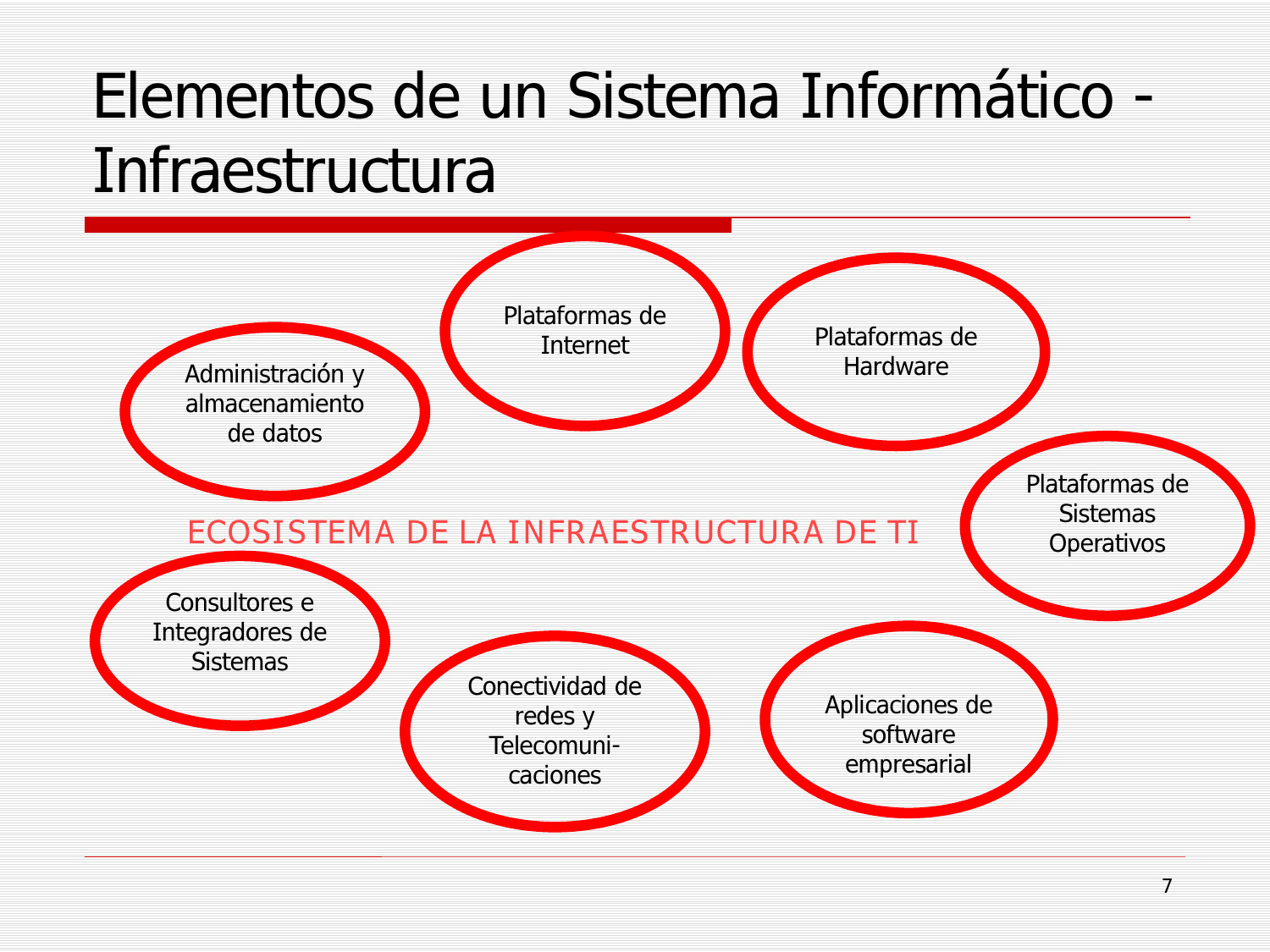

# Elementos de un Sistema Informático - Infraestructura

Plataformas de Internet

Plataformas de Hardware
Administración y almacenamiento de datos
Plataformas de Sistemas Operativos

ECOSISTEMA DE LA INFRAESTRUCTURA DE TI
Consultores e Integradores de Sistemas

Aplicaciones de software empresarial
Conectividad de redes y Telecomuni-caciones
7